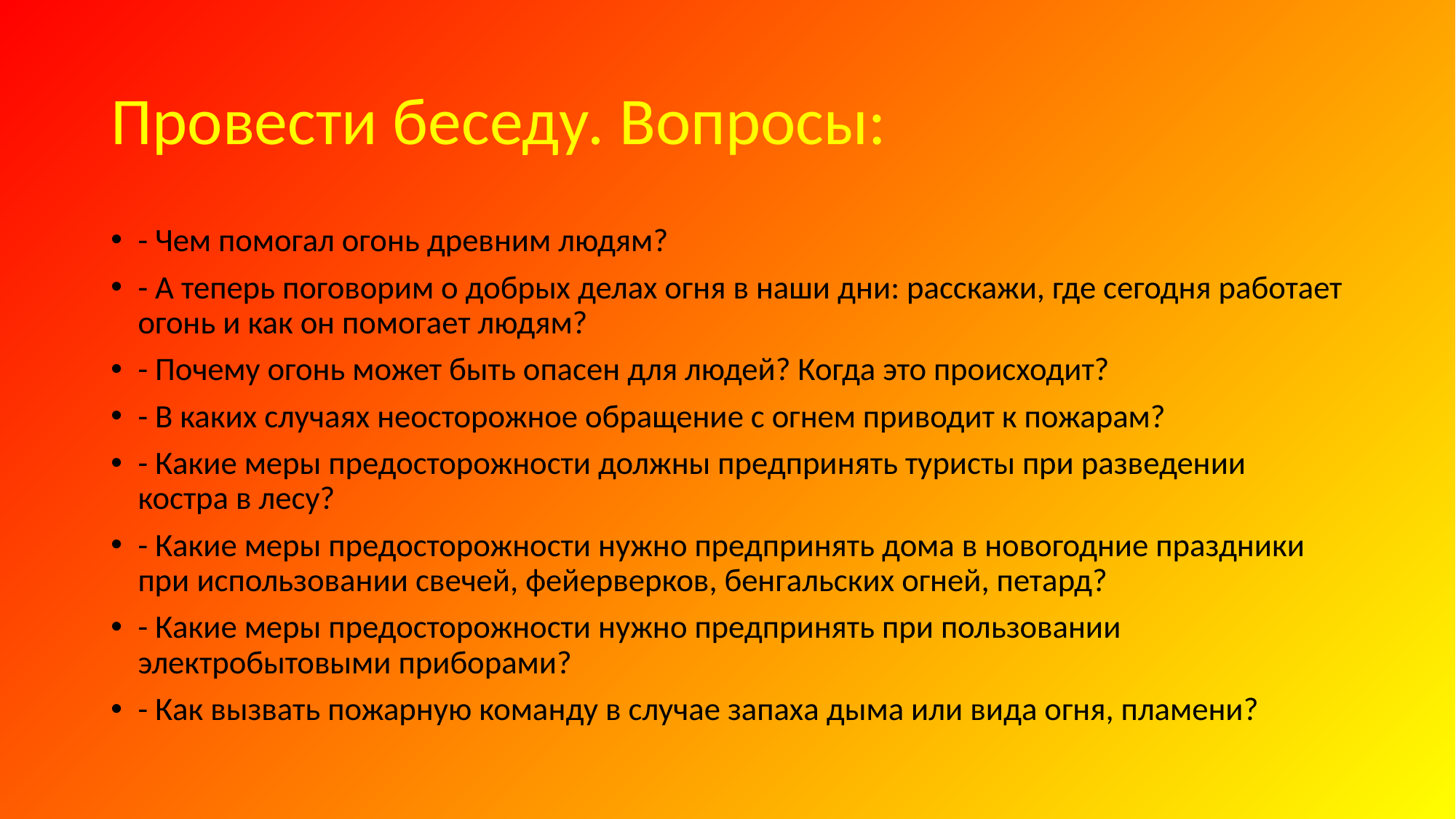

# Провести беседу. Вопросы:
- Чем помогал огонь древним людям?
- А теперь поговорим о добрых делах огня в наши дни: расскажи, где сегодня работает огонь и как он помогает людям?
- Почему огонь может быть опасен для людей? Когда это происходит?
- В каких случаях неосторожное обращение с огнем приводит к пожарам?
- Какие меры предосторожности должны предпринять туристы при разведении костра в лесу?
- Какие меры предосторожности нужно предпринять дома в новогодние праздники при использовании свечей, фейерверков, бенгальских огней, петард?
- Какие меры предосторожности нужно предпринять при пользовании электробытовыми приборами?
- Как вызвать пожарную команду в случае запаха дыма или вида огня, пламени?